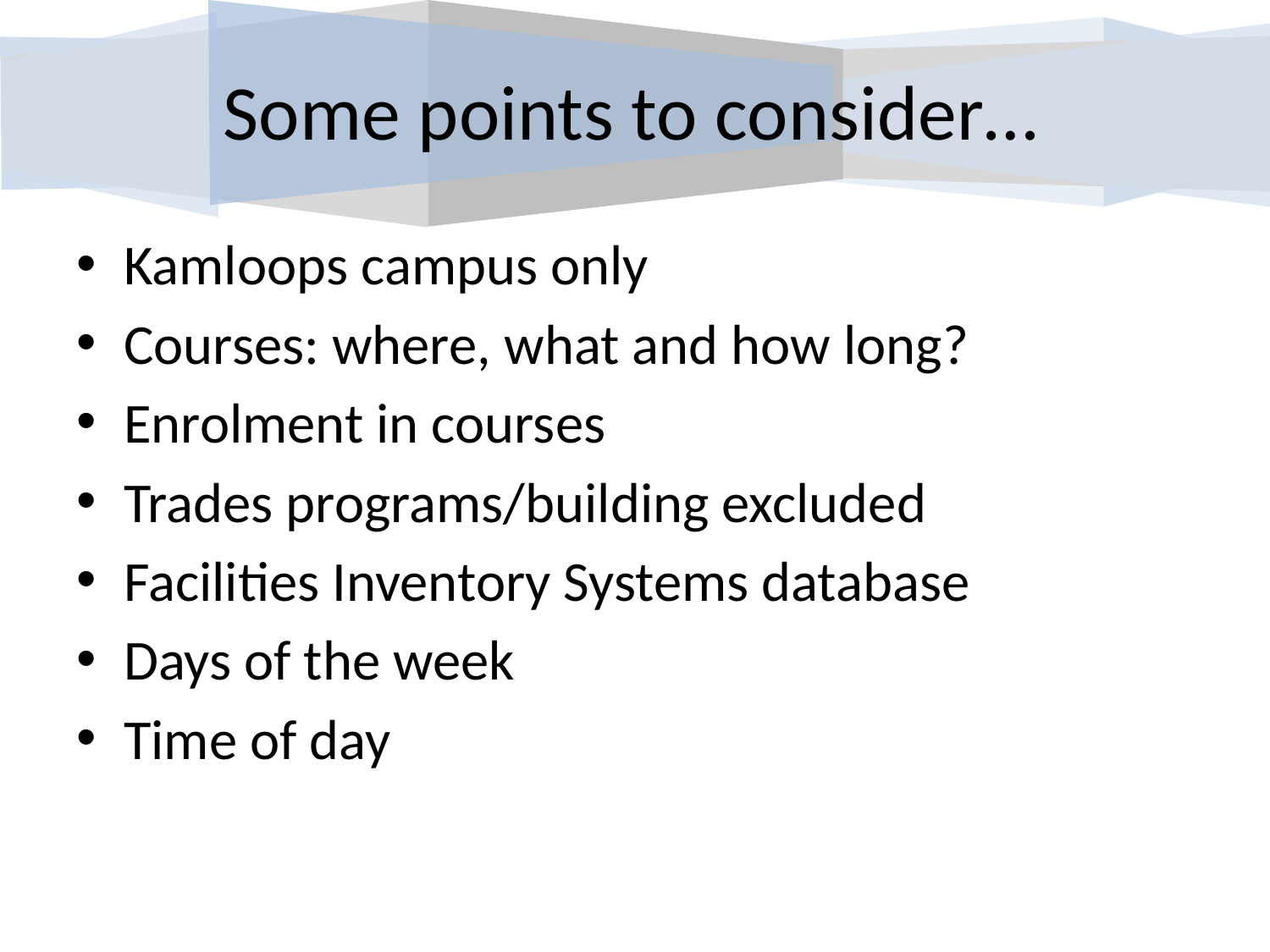

Some points to consider…
# Definitions
Kamloops campus only
Courses: where, what and how long?
Enrolment in courses
Trades programs/building excluded
Facilities Inventory Systems database
Days of the week
Time of day